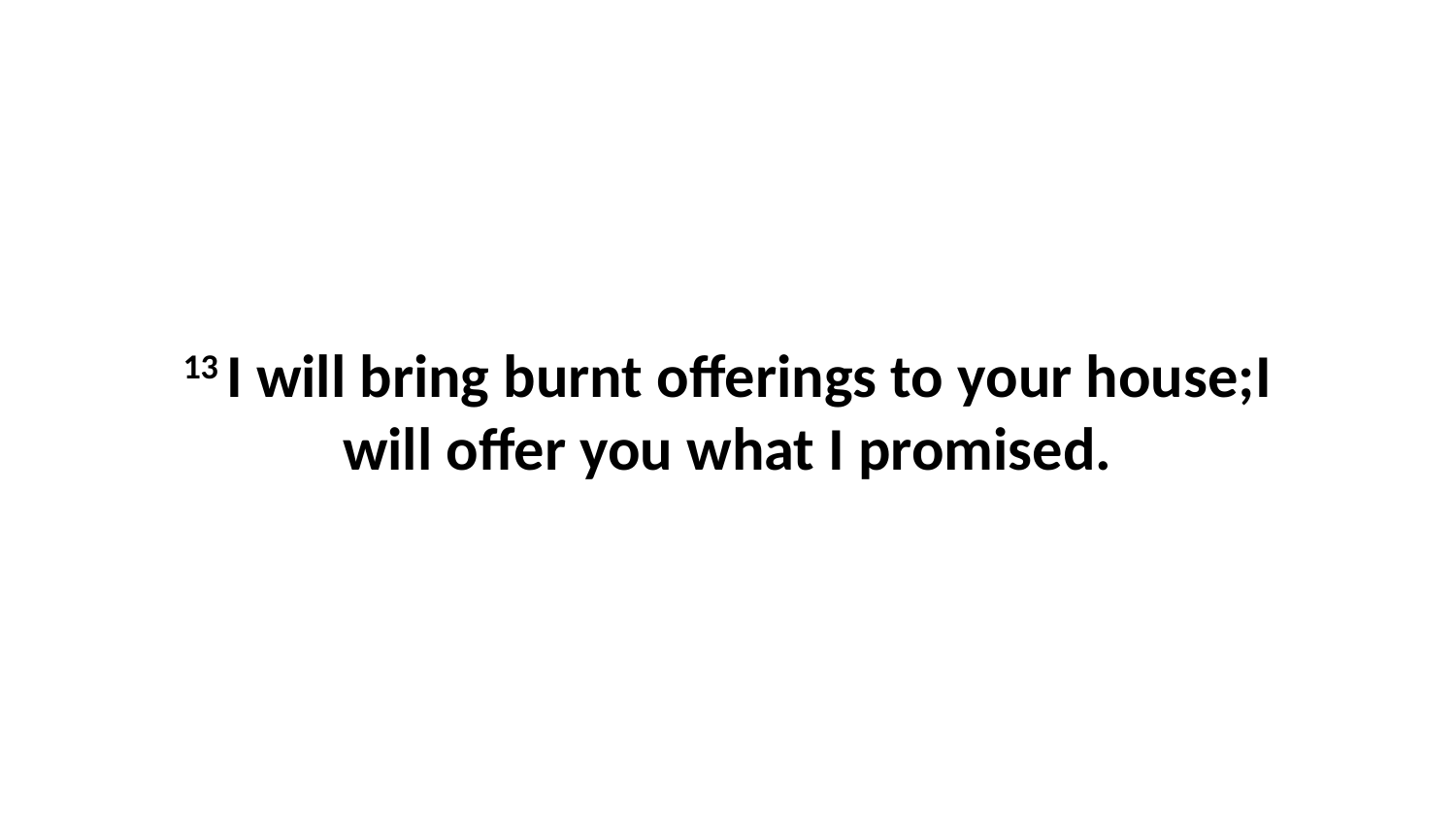

13 I will bring burnt offerings to your house;I will offer you what I promised.